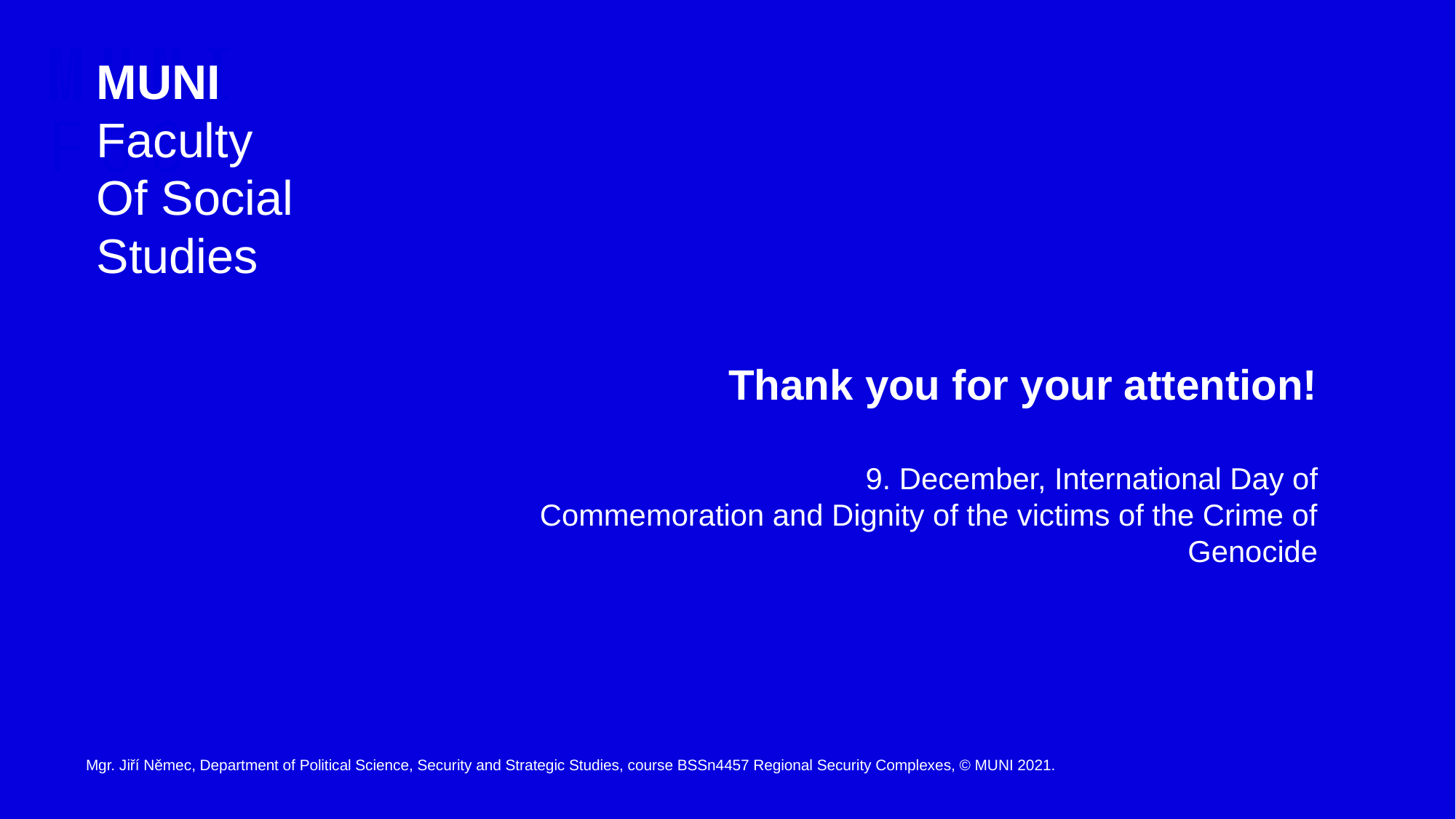

MUNI
Faculty
Of Social
Studies
Thank you for your attention!

9. December, International Day of
Commemoration and Dignity of the victims of the Crime of Genocide
Mgr. Jiří Němec, Department of Political Science, Security and Strategic Studies, course BSSn4457 Regional Security Complexes, © MUNI 2021.